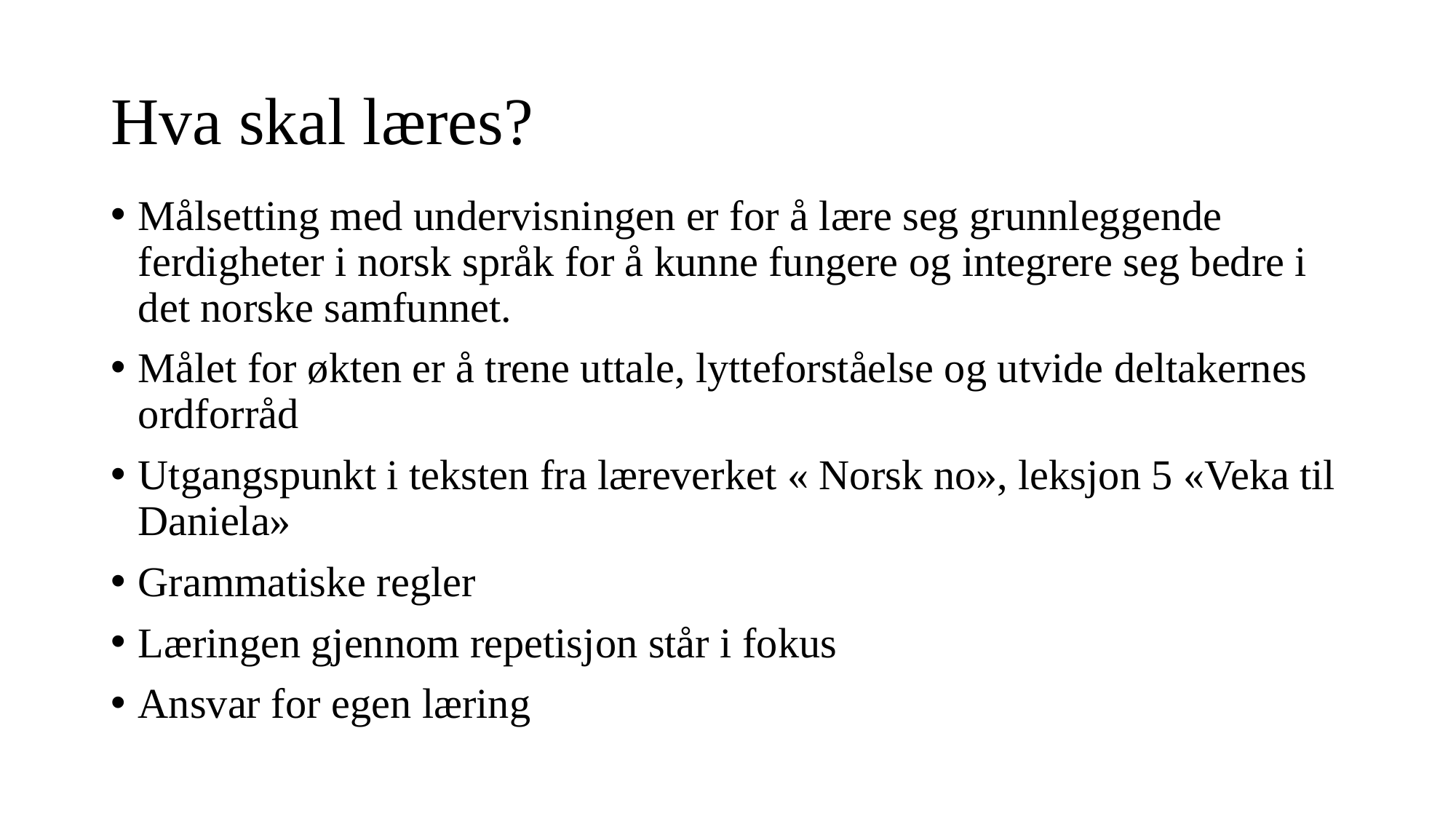

# Hva skal læres?
Målsetting med undervisningen er for å lære seg grunnleggende ferdigheter i norsk språk for å kunne fungere og integrere seg bedre i det norske samfunnet.
Målet for økten er å trene uttale, lytteforståelse og utvide deltakernes ordforråd
Utgangspunkt i teksten fra læreverket « Norsk no», leksjon 5 «Veka til Daniela»
Grammatiske regler
Læringen gjennom repetisjon står i fokus
Ansvar for egen læring